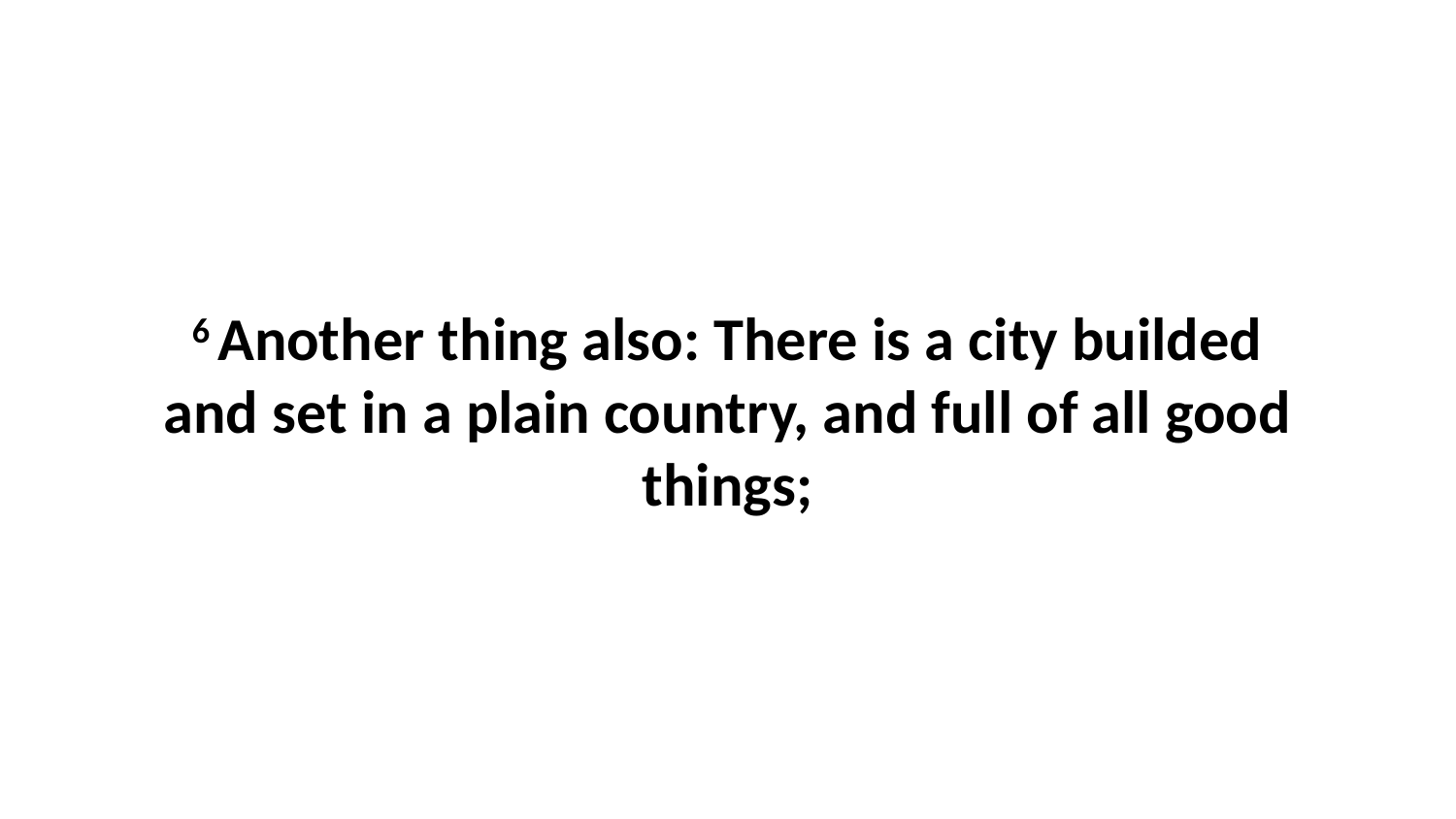

6 Another thing also: There is a city builded and set in a plain country, and full of all good things;